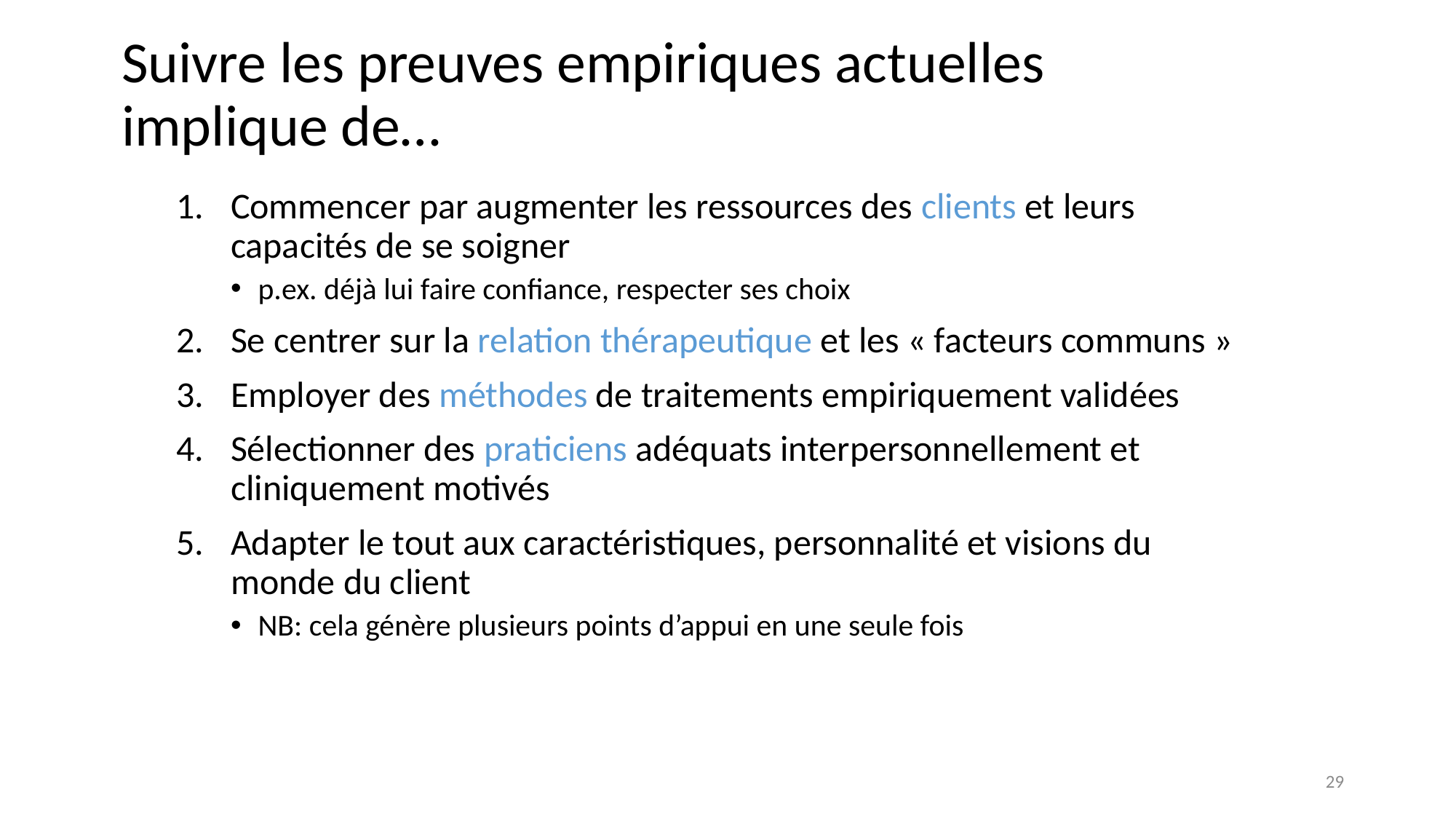

# Suivre les preuves empiriques actuelles implique de…
Commencer par augmenter les ressources des clients et leurs capacités de se soigner
p.ex. déjà lui faire confiance, respecter ses choix
Se centrer sur la relation thérapeutique et les « facteurs communs »
Employer des méthodes de traitements empiriquement validées
Sélectionner des praticiens adéquats interpersonnellement et cliniquement motivés
Adapter le tout aux caractéristiques, personnalité et visions du monde du client
NB: cela génère plusieurs points d’appui en une seule fois
29